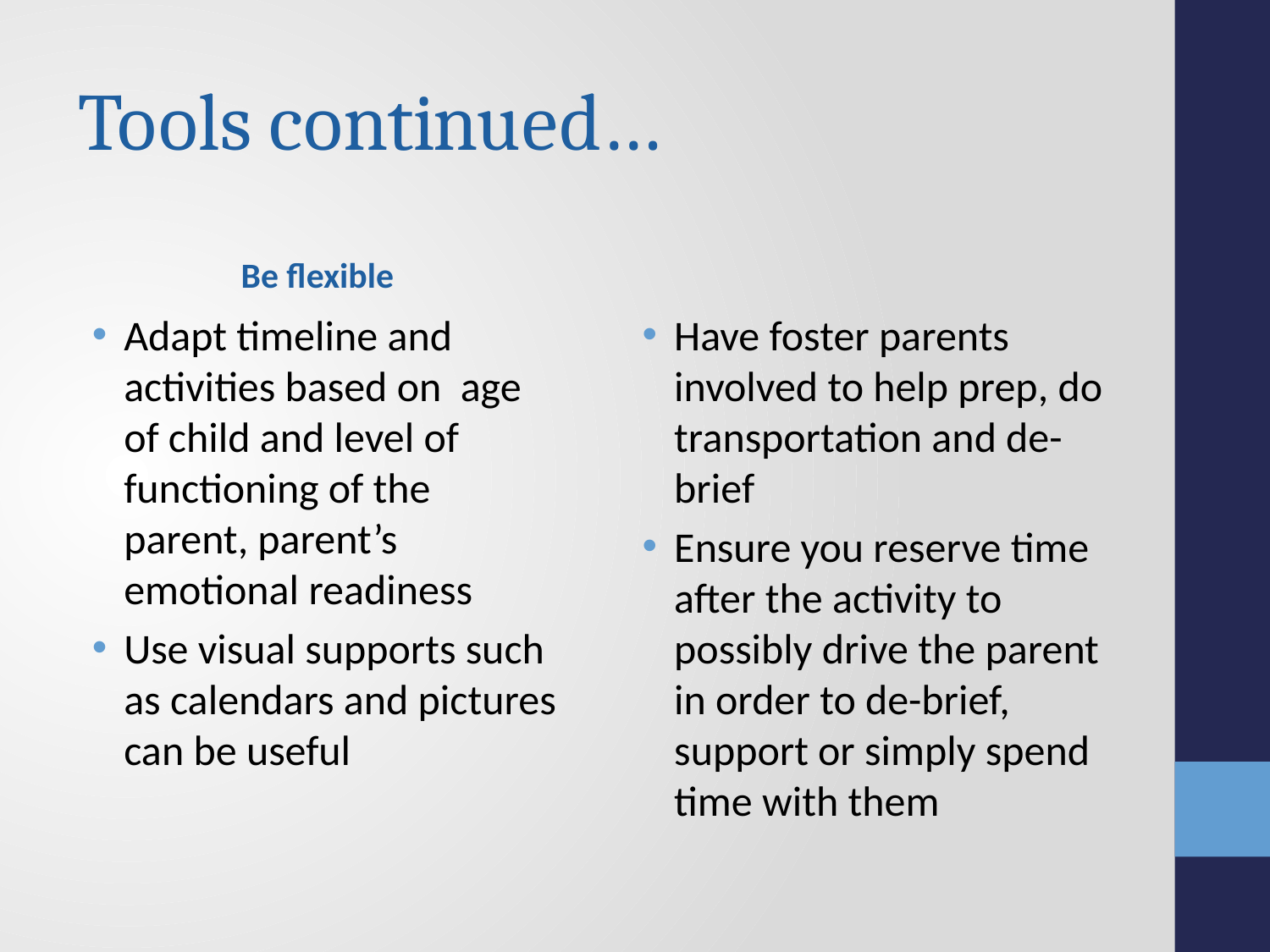

# Tools continued…
Be flexible

Adapt timeline and activities based on  age of child and level of functioning of the parent, parent’s emotional readiness
Use visual supports such as calendars and pictures can be useful
Have foster parents involved to help prep, do transportation and de-brief
Ensure you reserve time after the activity to possibly drive the parent in order to de-brief, support or simply spend time with them